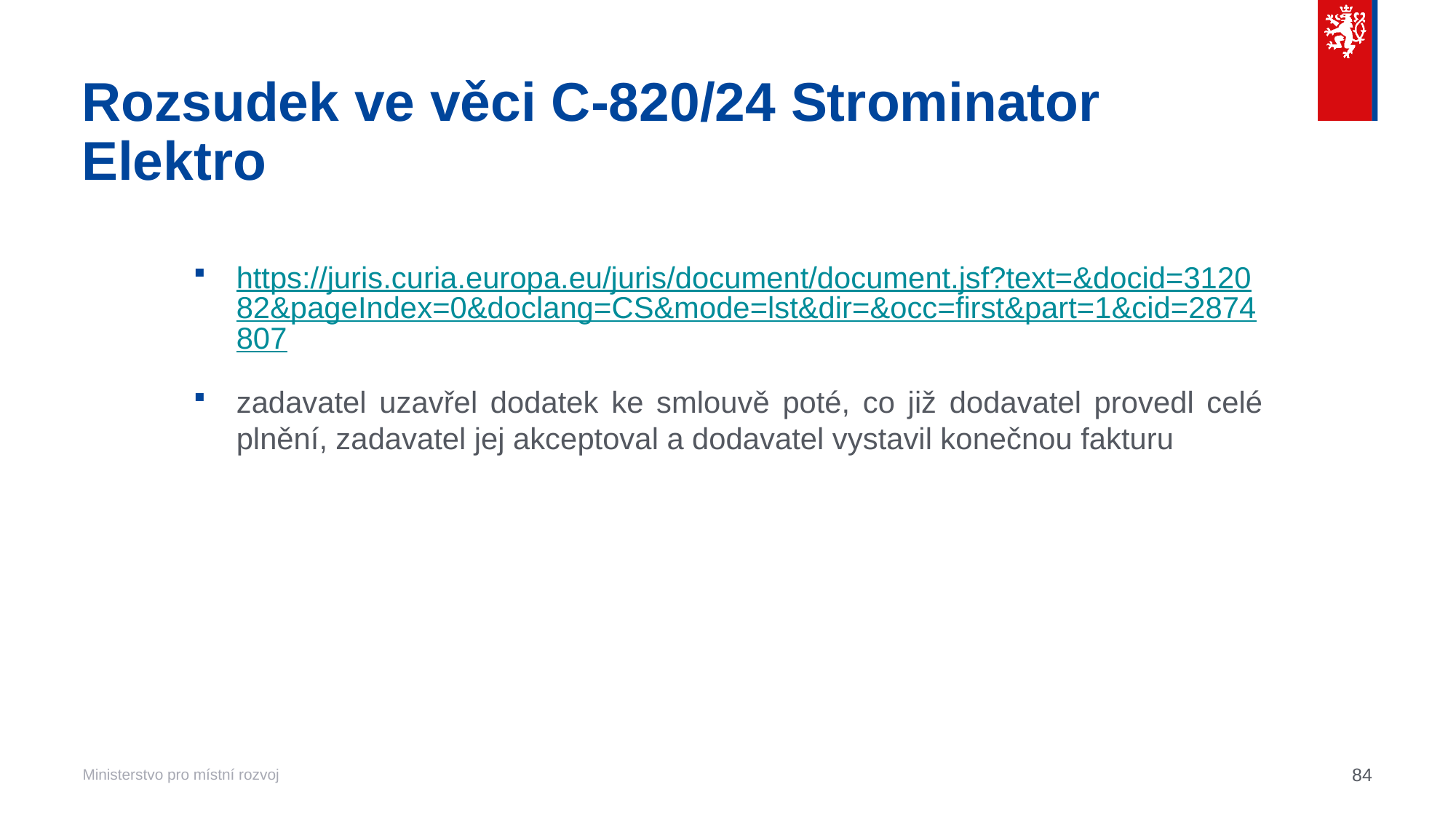

# Rozsudek ve věci C‑820/24 Strominator Elektro
https://juris.curia.europa.eu/juris/document/document.jsf?text=&docid=312082&pageIndex=0&doclang=CS&mode=lst&dir=&occ=first&part=1&cid=2874807
zadavatel uzavřel dodatek ke smlouvě poté, co již dodavatel provedl celé plnění, zadavatel jej akceptoval a dodavatel vystavil konečnou fakturu
84